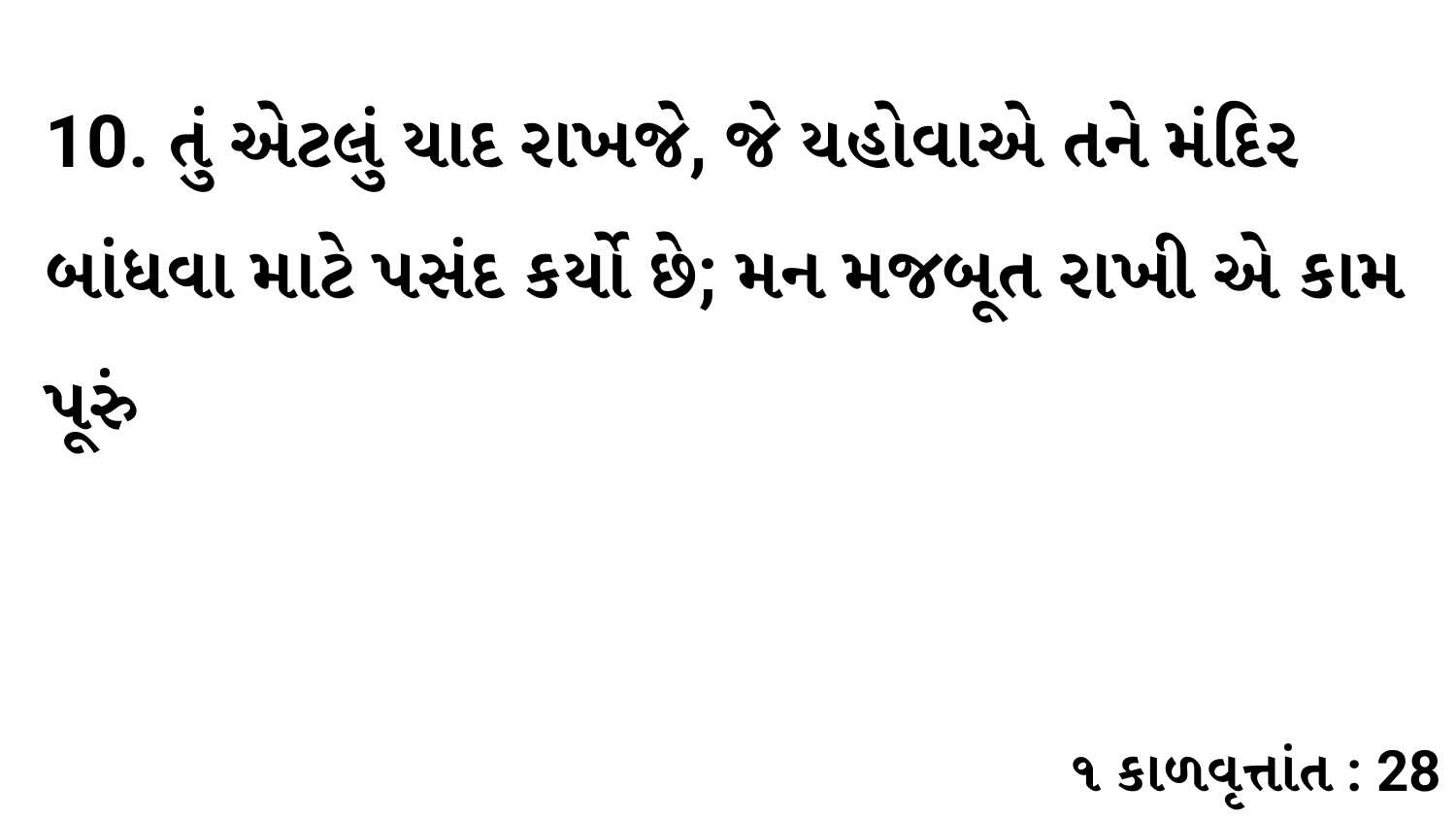

10. તું એટલું યાદ રાખજે, જે યહોવાએ તને મંદિર બાંધવા માટે પસંદ કર્યો છે; મન મજબૂત રાખી એ કામ પૂરું
૧ કાળવૃત્તાંત : 28